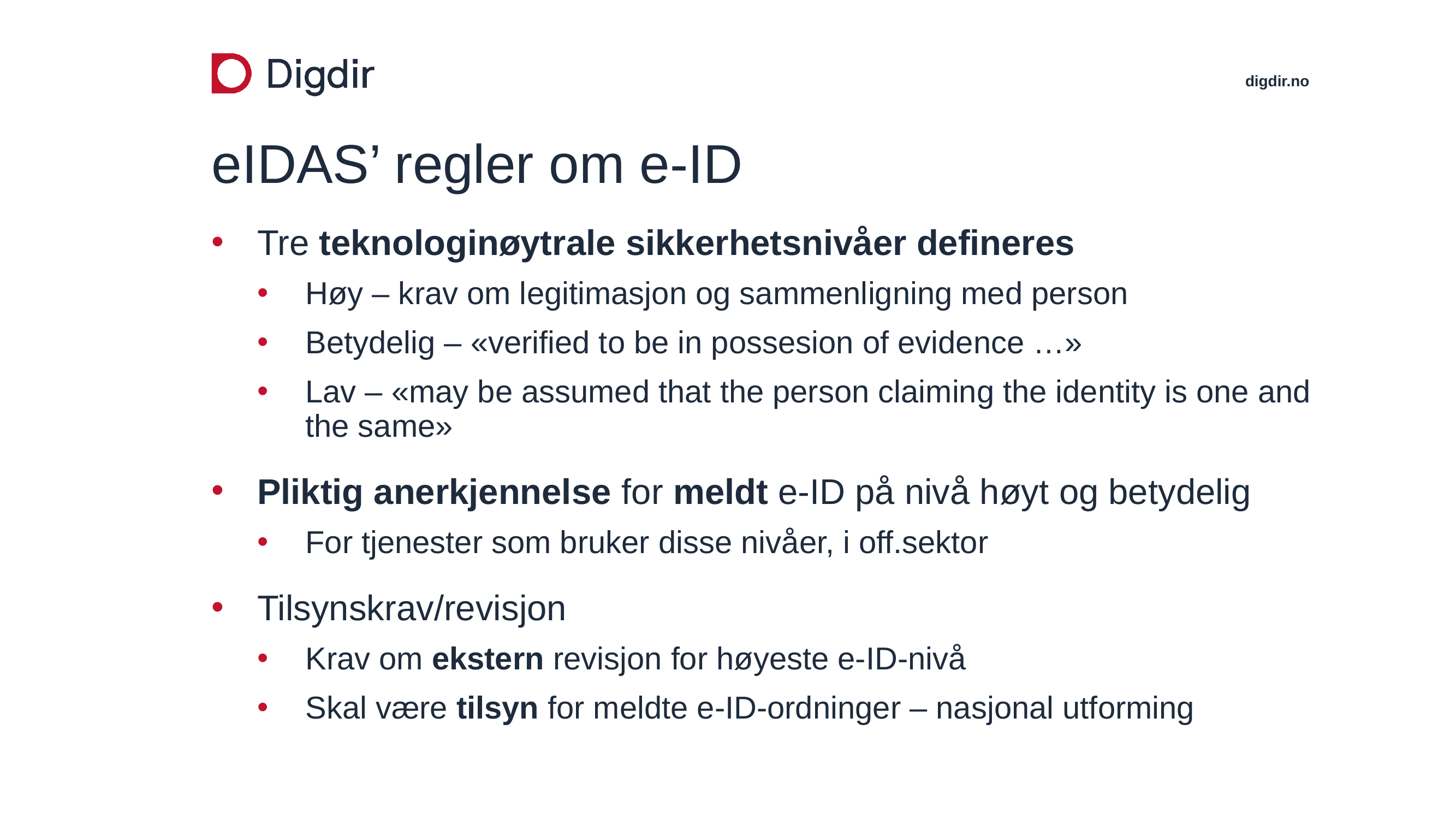

# eIDAS’ regler om e-ID
Tre teknologinøytrale sikkerhetsnivåer defineres
Høy – krav om legitimasjon og sammenligning med person
Betydelig – «verified to be in possesion of evidence …»
Lav – «may be assumed that the person claiming the identity is one and the same»
Pliktig anerkjennelse for meldt e-ID på nivå høyt og betydelig
For tjenester som bruker disse nivåer, i off.sektor
Tilsynskrav/revisjon
Krav om ekstern revisjon for høyeste e-ID-nivå
Skal være tilsyn for meldte e-ID-ordninger – nasjonal utforming